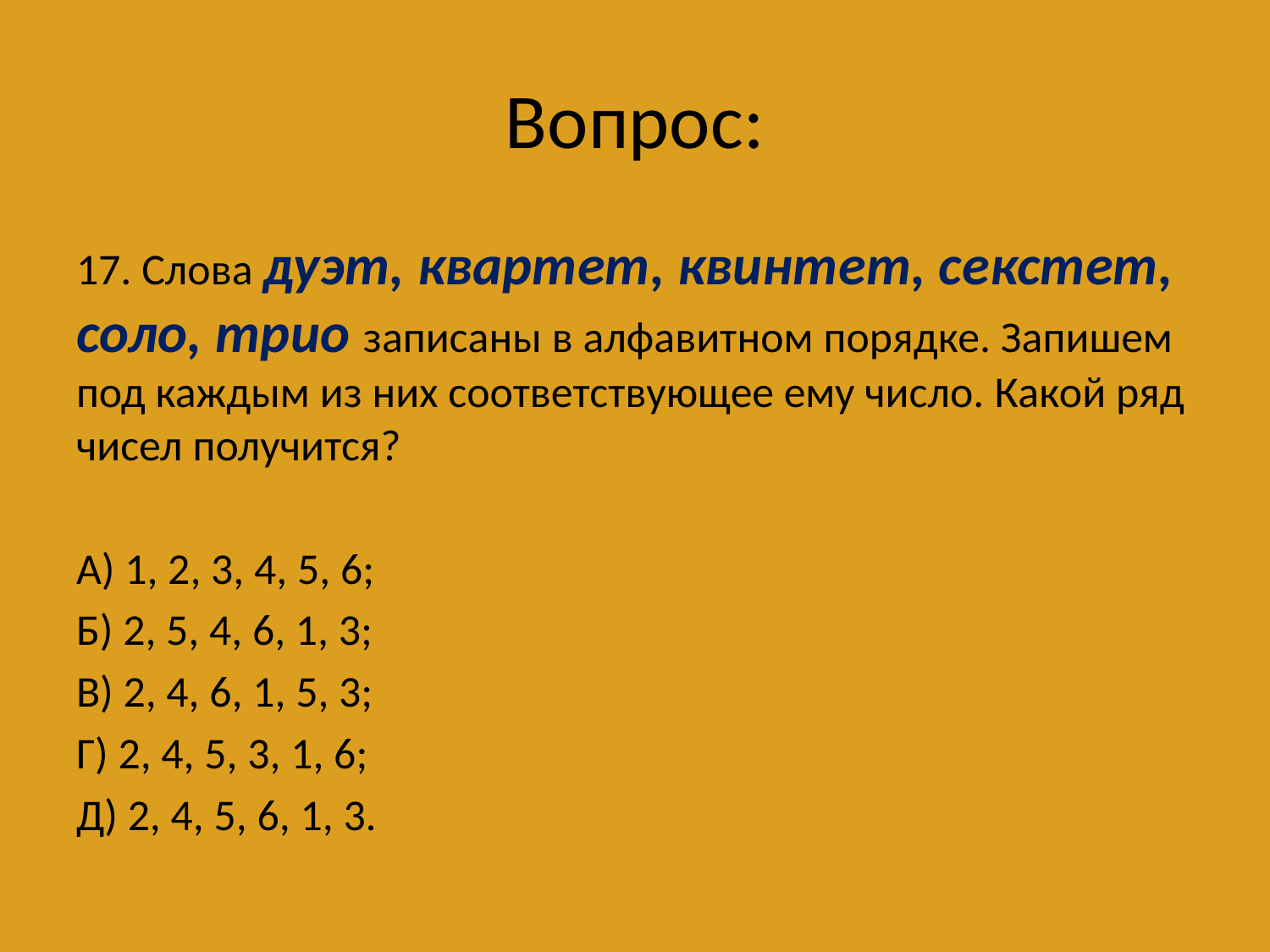

# Вопрос:
17. Слова дуэт, квартет, квинтет, секстет, соло, трио записаны в алфавитном порядке. Запишем под каждым из них соответствующее ему число. Какой ряд чисел получится?

А) 1, 2, 3, 4, 5, 6;
Б) 2, 5, 4, 6, 1, 3;
В) 2, 4, 6, 1, 5, 3;
Г) 2, 4, 5, 3, 1, 6;
Д) 2, 4, 5, 6, 1, 3.